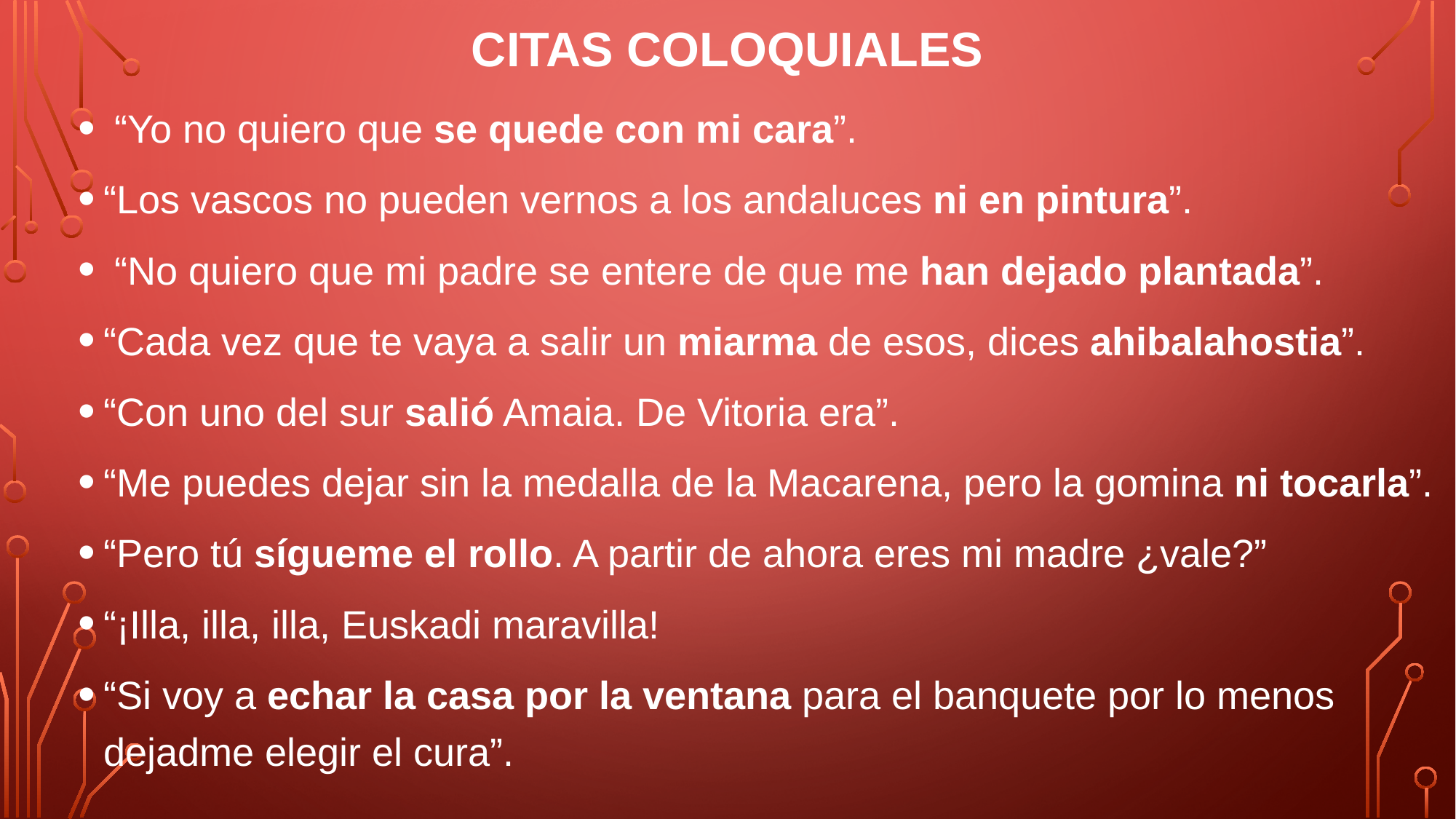

# cıtas coloquiales
 “Yo no quiero que se quede con mi cara”.
“Los vascos no pueden vernos a los andaluces ni en pintura”.
 “No quiero que mi padre se entere de que me han dejado plantada”.
“Cada vez que te vaya a salir un miarma de esos, dices ahibalahostia”.
“Con uno del sur salió Amaia. De Vitoria era”.
“Me puedes dejar sin la medalla de la Macarena, pero la gomina ni tocarla”.
“Pero tú sígueme el rollo. A partir de ahora eres mi madre ¿vale?”
“¡Illa, illa, illa, Euskadi maravilla!
“Si voy a echar la casa por la ventana para el banquete por lo menos dejadme elegir el cura”.